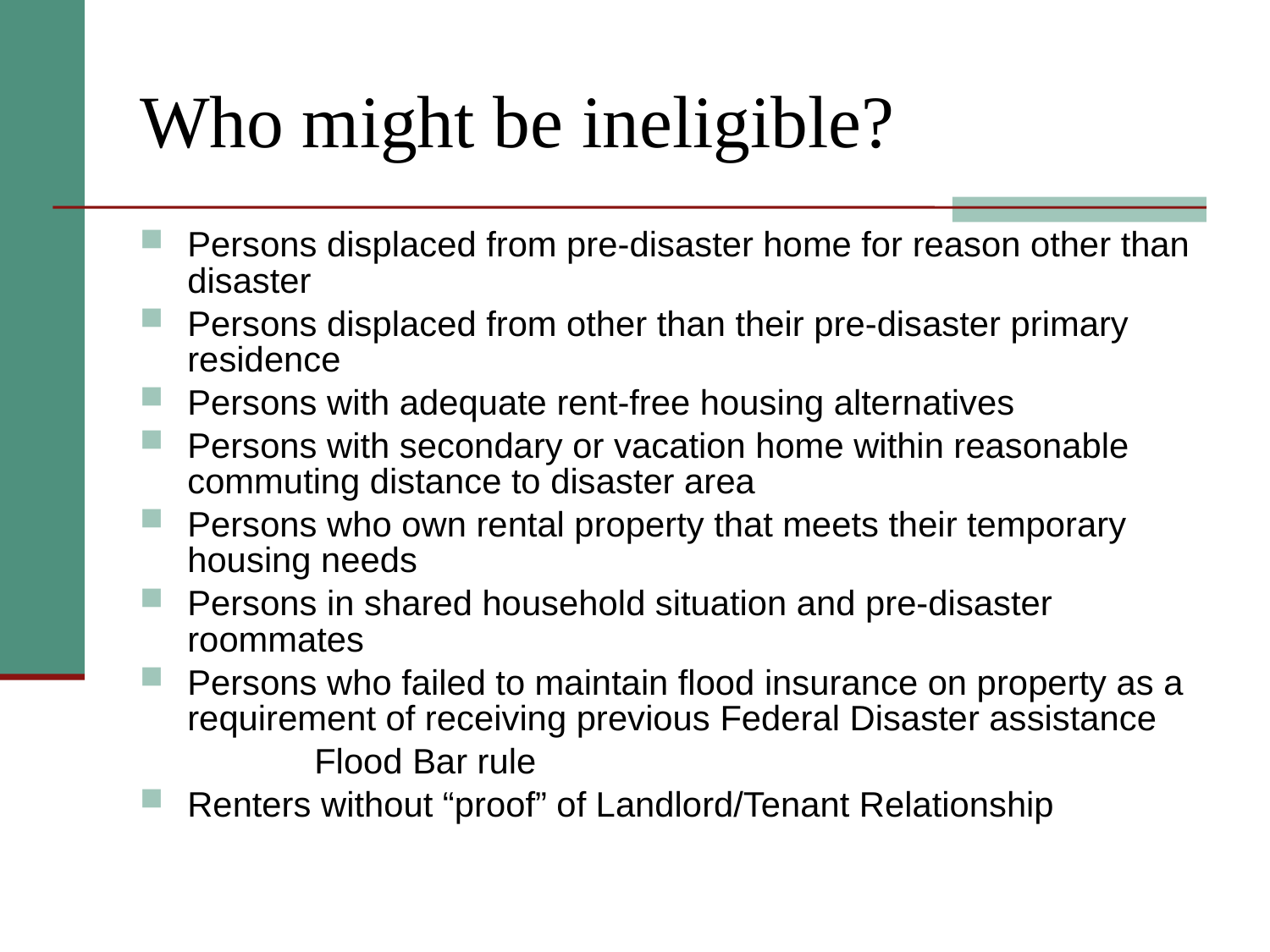

# Who might be ineligible?
Persons displaced from pre-disaster home for reason other than disaster
Persons displaced from other than their pre-disaster primary residence
Persons with adequate rent-free housing alternatives
Persons with secondary or vacation home within reasonable commuting distance to disaster area
Persons who own rental property that meets their temporary housing needs
Persons in shared household situation and pre-disaster roommates
Persons who failed to maintain flood insurance on property as a requirement of receiving previous Federal Disaster assistance
		Flood Bar rule
Renters without “proof” of Landlord/Tenant Relationship